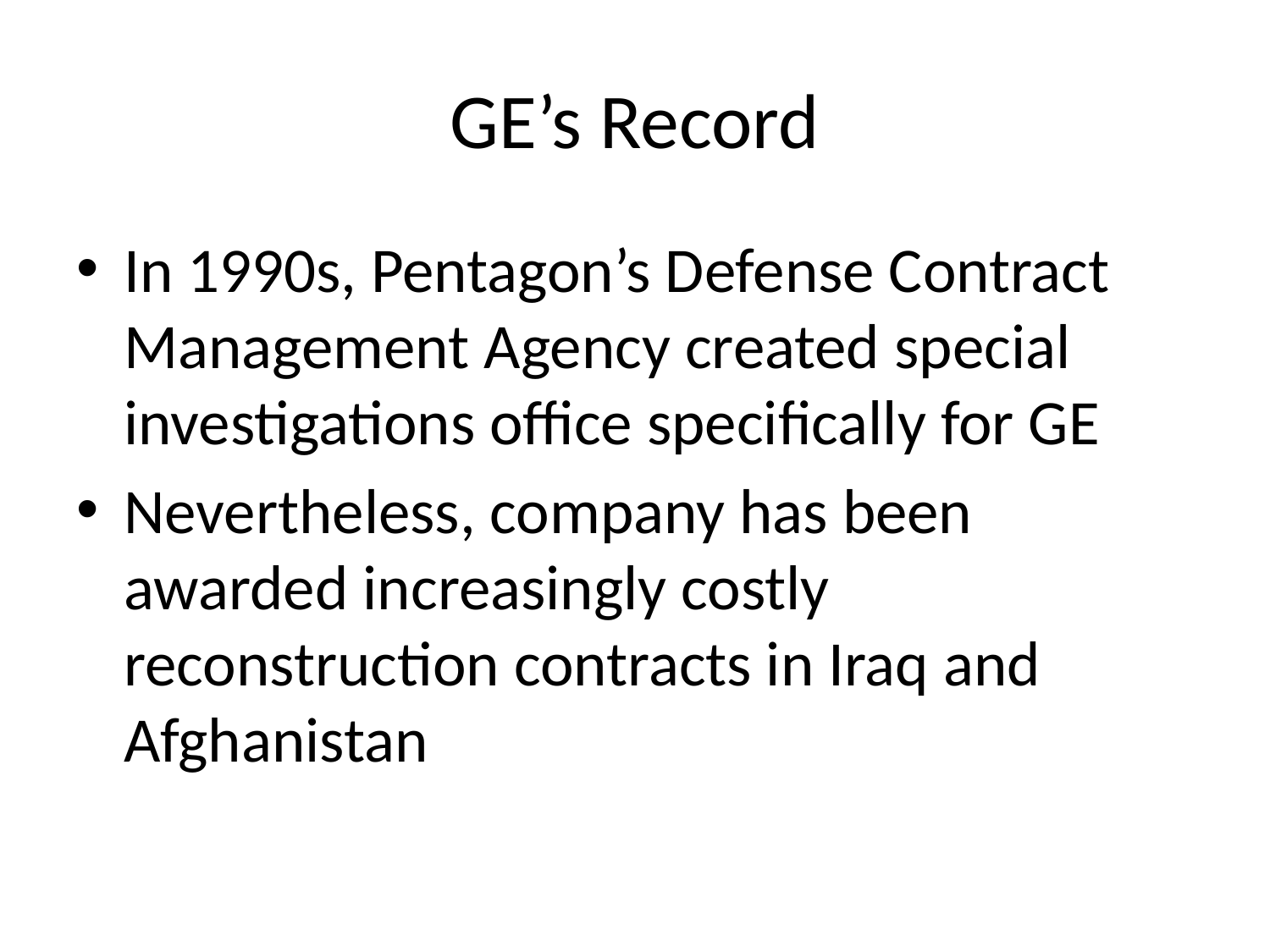

# GE’s Record
In 1990s, Pentagon’s Defense Contract Management Agency created special investigations office specifically for GE
Nevertheless, company has been awarded increasingly costly reconstruction contracts in Iraq and Afghanistan